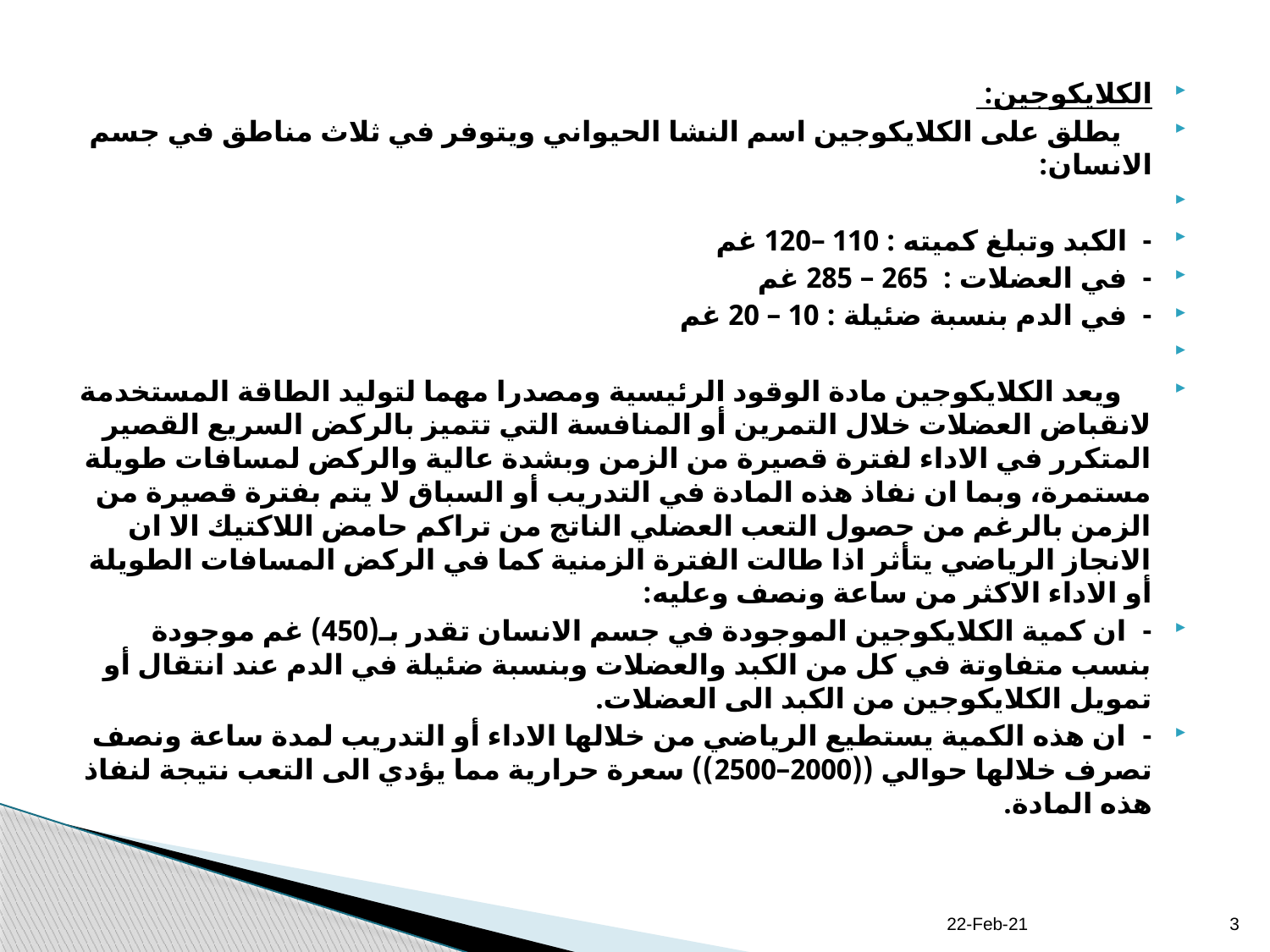

الكلايكوجين:
    يطلق على الكلايكوجين اسم النشا الحيواني ويتوفر في ثلاث مناطق في جسم الانسان:

-  الكبد وتبلغ كميته : 110 –120 غم
-  في العضلات :  265 – 285 غم
-  في الدم بنسبة ضئيلة : 10 – 20 غم

    ويعد الكلايكوجين مادة الوقود الرئيسية ومصدرا مهما لتوليد الطاقة المستخدمة لانقباض العضلات خلال التمرين أو المنافسة التي تتميز بالركض السريع القصير المتكرر في الاداء لفترة قصيرة من الزمن وبشدة عالية والركض لمسافات طويلة مستمرة، وبما ان نفاذ هذه المادة في التدريب أو السباق لا يتم بفترة قصيرة من الزمن بالرغم من حصول التعب العضلي الناتج من تراكم حامض اللاكتيك الا ان الانجاز الرياضي يتأثر اذا طالت الفترة الزمنية كما في الركض المسافات الطويلة أو الاداء الاكثر من ساعة ونصف وعليه:
-  ان كمية الكلايكوجين الموجودة في جسم الانسان تقدر بـ(450) غم موجودة بنسب متفاوتة في كل من الكبد والعضلات وبنسبة ضئيلة في الدم عند انتقال أو تمويل الكلايكوجين من الكبد الى العضلات.
-  ان هذه الكمية يستطيع الرياضي من خلالها الاداء أو التدريب لمدة ساعة ونصف تصرف خلالها حوالي ((2000–2500)) سعرة حرارية مما يؤدي الى التعب نتيجة لنفاذ هذه المادة.

22-Feb-21
3